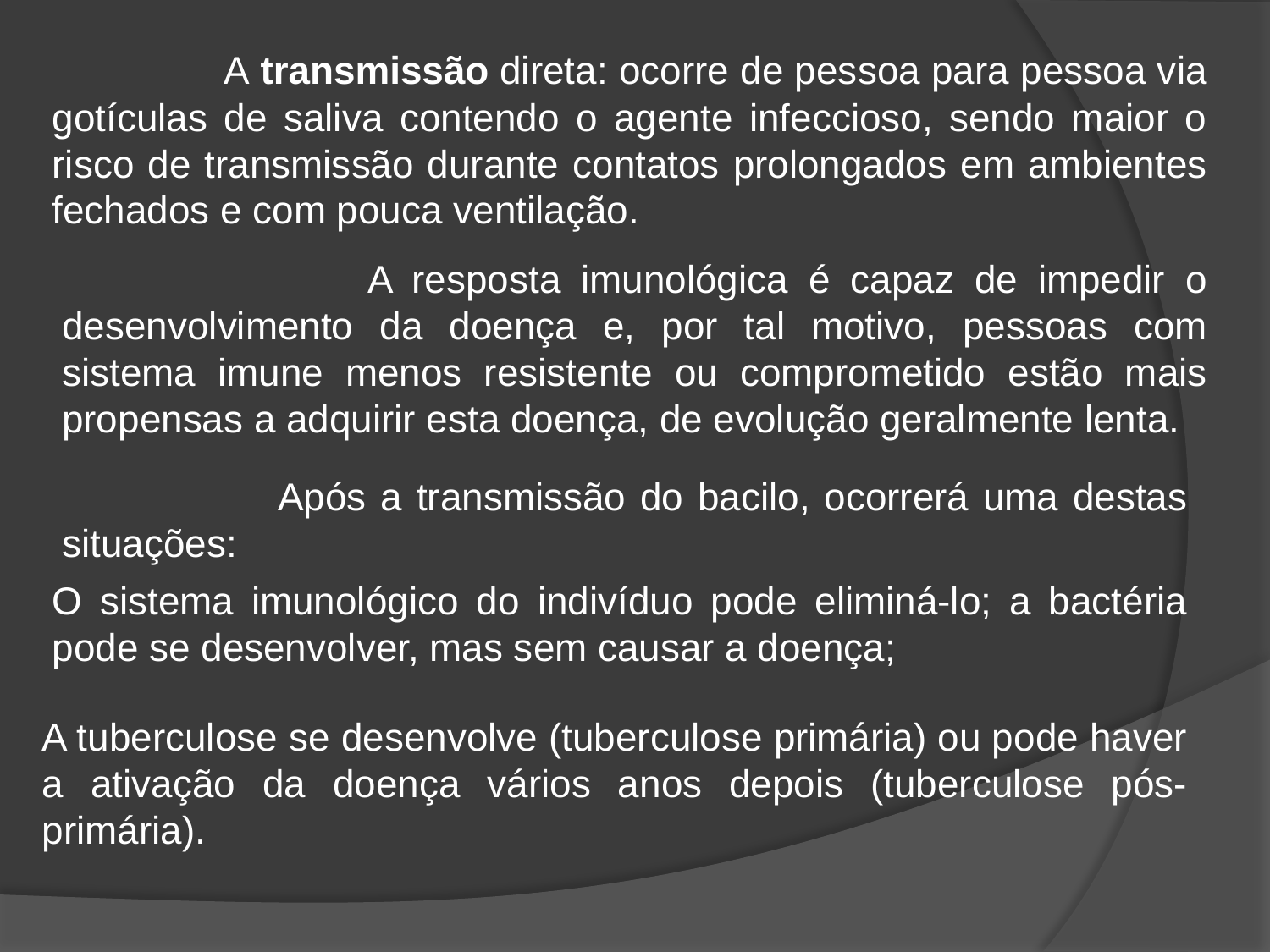

A transmissão direta: ocorre de pessoa para pessoa via gotículas de saliva contendo o agente infeccioso, sendo maior o risco de transmissão durante contatos prolongados em ambientes fechados e com pouca ventilação.
               A resposta imunológica é capaz de impedir o desenvolvimento da doença e, por tal motivo, pessoas com sistema imune menos resistente ou comprometido estão mais propensas a adquirir esta doença, de evolução geralmente lenta.
               Após a transmissão do bacilo, ocorrerá uma destas situações:
O sistema imunológico do indivíduo pode eliminá-lo; a bactéria pode se desenvolver, mas sem causar a doença;
A tuberculose se desenvolve (tuberculose primária) ou pode haver a ativação da doença vários anos depois (tuberculose pós-primária).